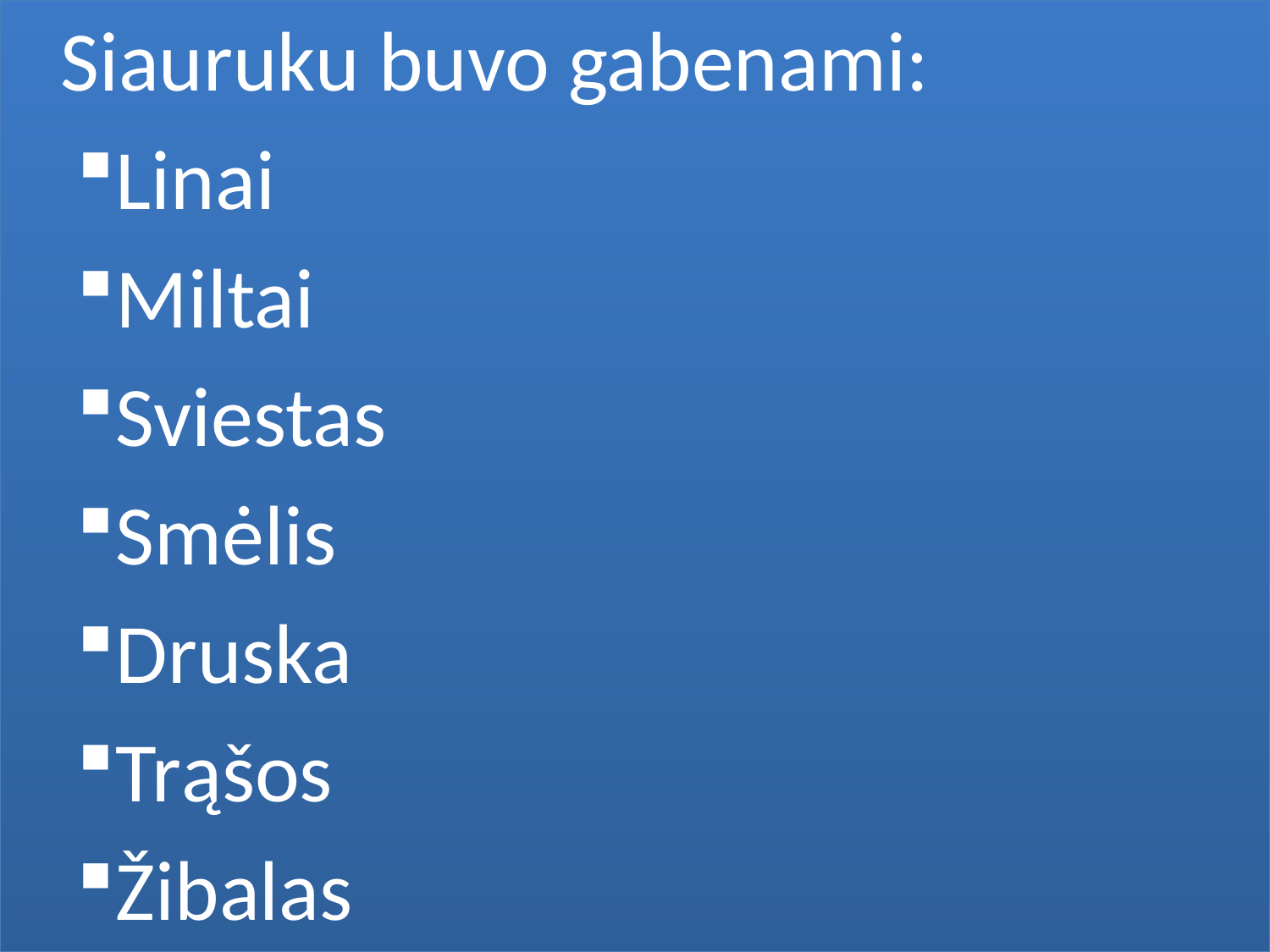

Siauruku buvo gabenami:
Linai
Miltai
Sviestas
Smėlis
Druska
Trąšos
Žibalas